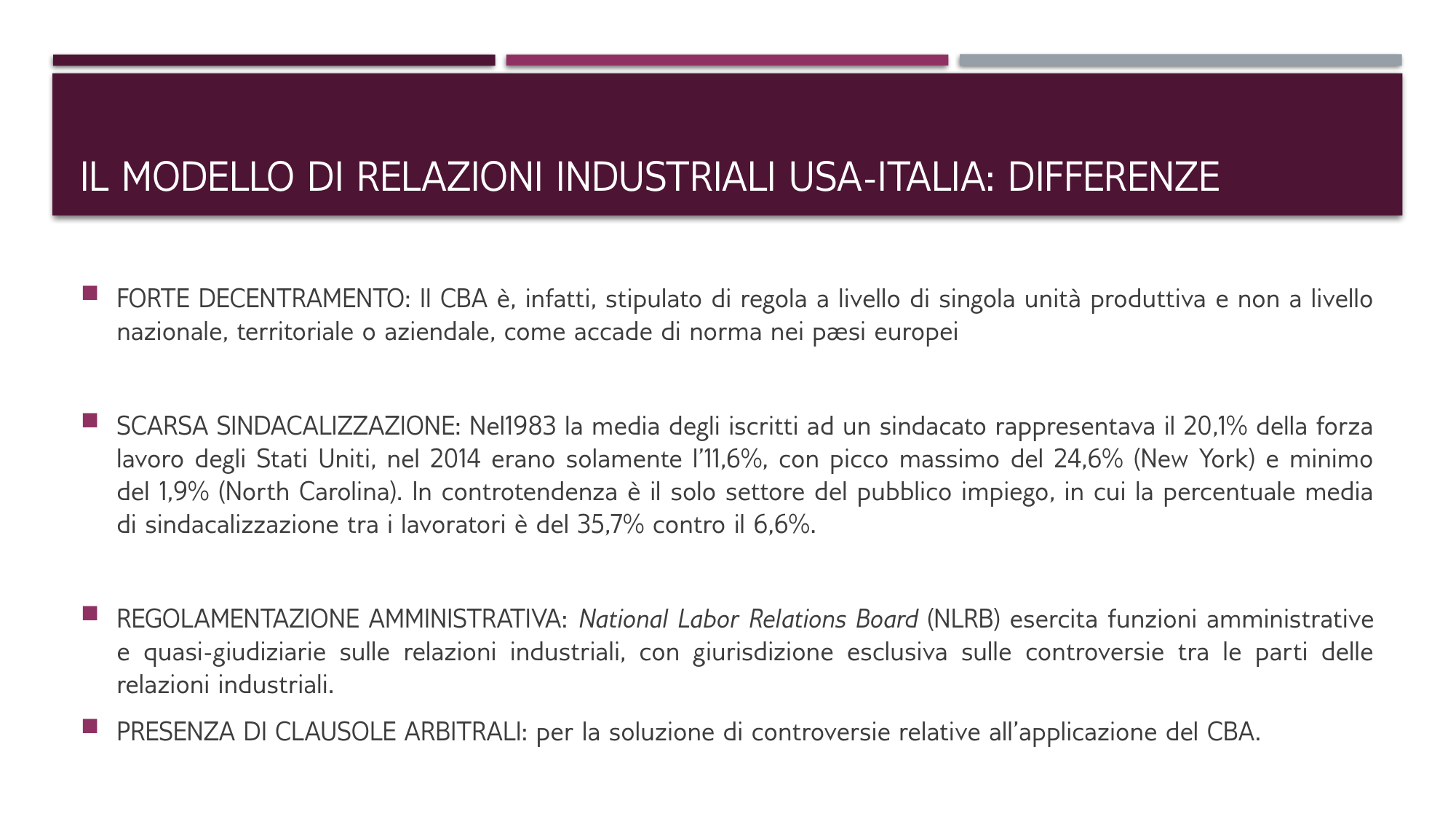

# IL MODELLO DI RELAZIONI INDUSTRIALI USA-ITALIA: DIFFERENZE
FORTE DECENTRAMENTO: Il CBA è, infatti, stipulato di regola a livello di singola unità produttiva e non a livello nazionale, territoriale o aziendale, come accade di norma nei paesi europei

SCARSA SINDACALIZZAZIONE: Nel1983 la media degli iscritti ad un sindacato rappresentava il 20,1% della forza lavoro degli Stati Uniti, nel 2014 erano solamente l’11,6%, con picco massimo del 24,6% (New York) e minimo del 1,9% (North Carolina). In controtendenza è il solo settore del pubblico impiego, in cui la percentuale media di sindacalizzazione tra i lavoratori è del 35,7% contro il 6,6%.

REGOLAMENTAZIONE AMMINISTRATIVA: National Labor Relations Board (NLRB) esercita funzioni amministrative e quasi-giudiziarie sulle relazioni industriali, con giurisdizione esclusiva sulle controversie tra le parti delle relazioni industriali.
PRESENZA DI CLAUSOLE ARBITRALI: per la soluzione di controversie relative all’applicazione del CBA.